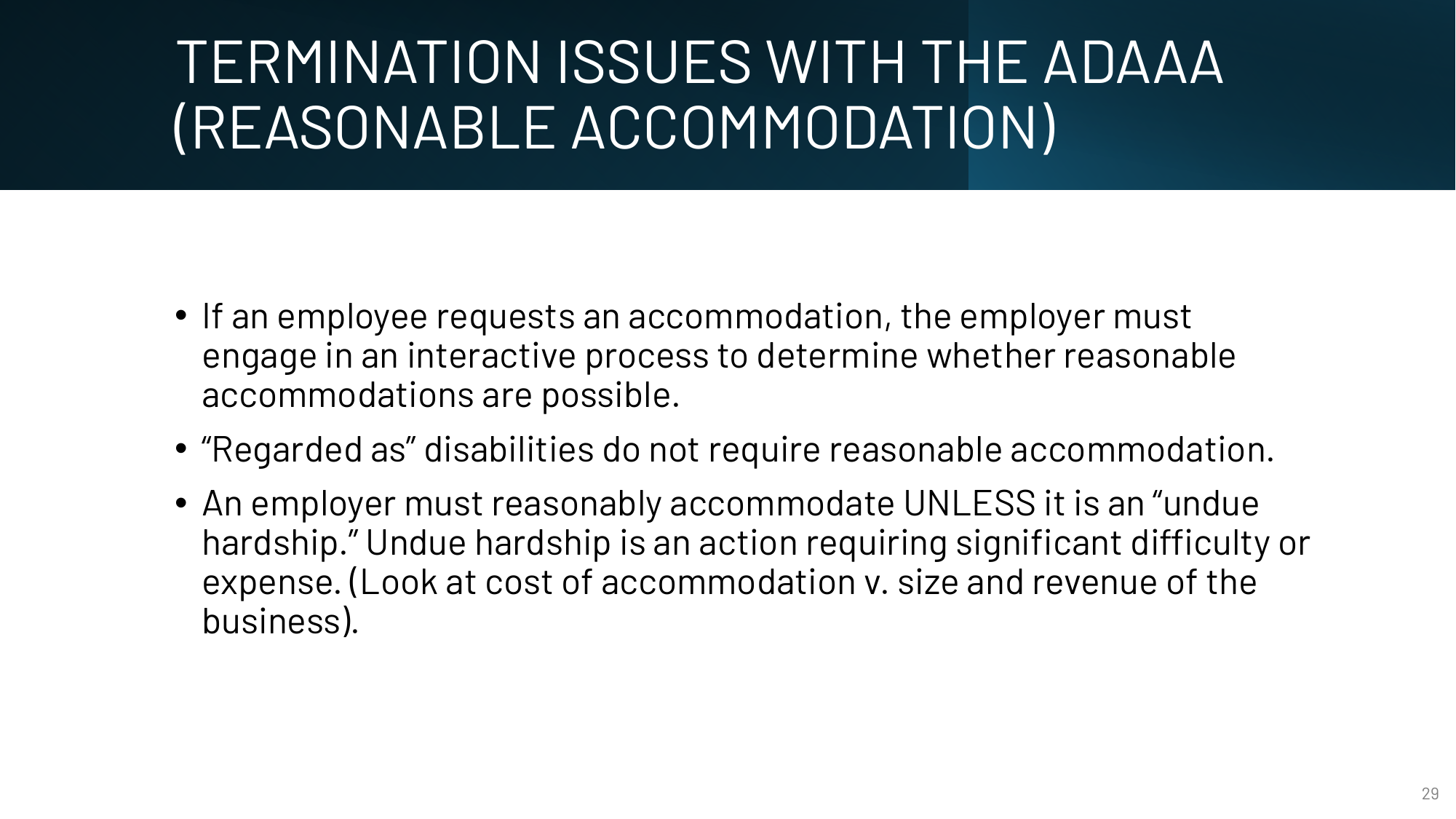

# TERMINATION ISSUES WITH THE ADAAA (REASONABLE ACCOMMODATION)
If an employee requests an accommodation, the employer must engage in an interactive process to determine whether reasonable accommodations are possible.
“Regarded as” disabilities do not require reasonable accommodation.
An employer must reasonably accommodate UNLESS it is an “undue hardship.” Undue hardship is an action requiring significant difficulty or expense. (Look at cost of accommodation v. size and revenue of the business).

29